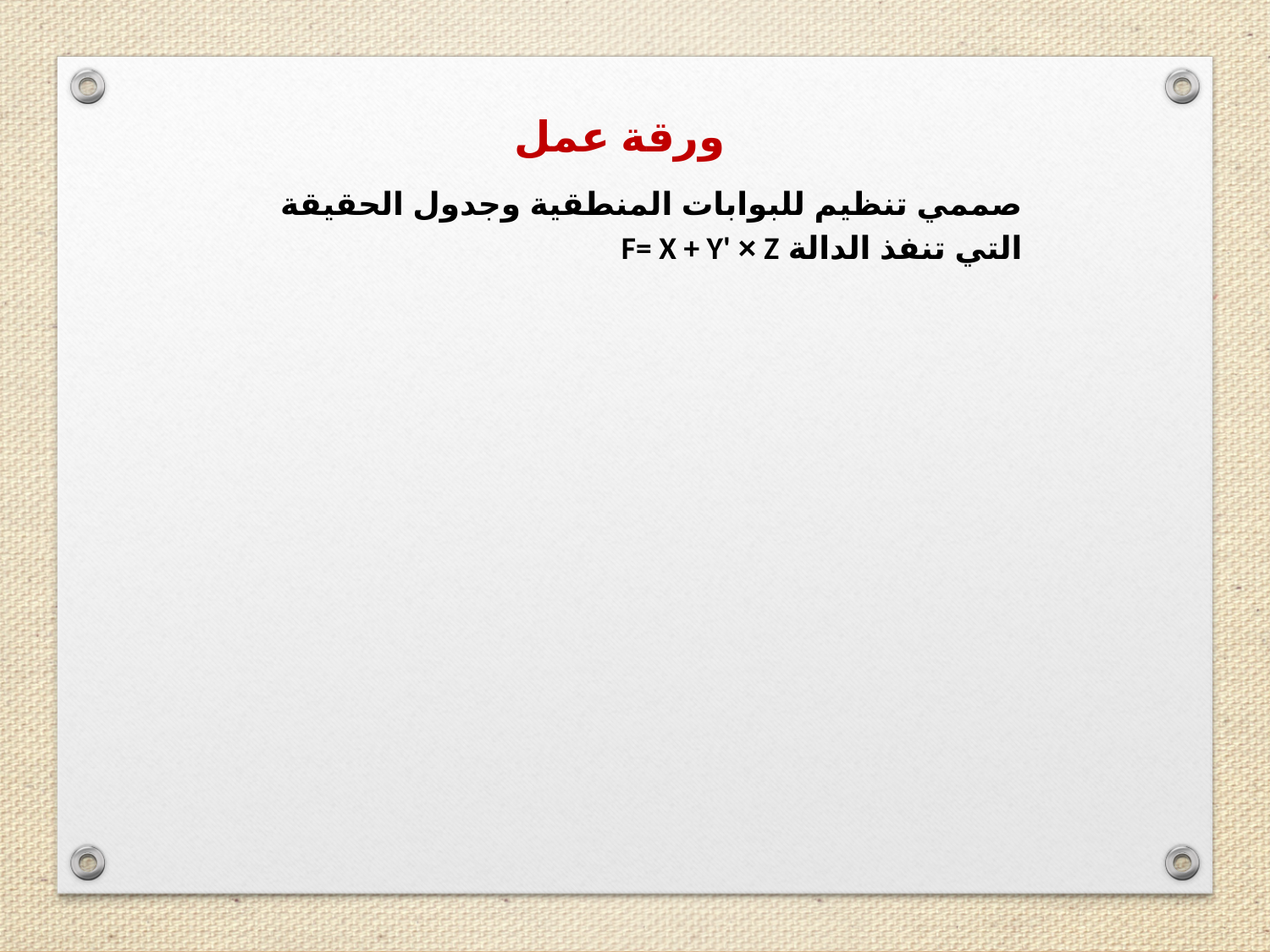

ورقة عمل
صممي تنظيم للبوابات المنطقية وجدول الحقيقة التي تنفذ الدالة F= X + Y' × Z